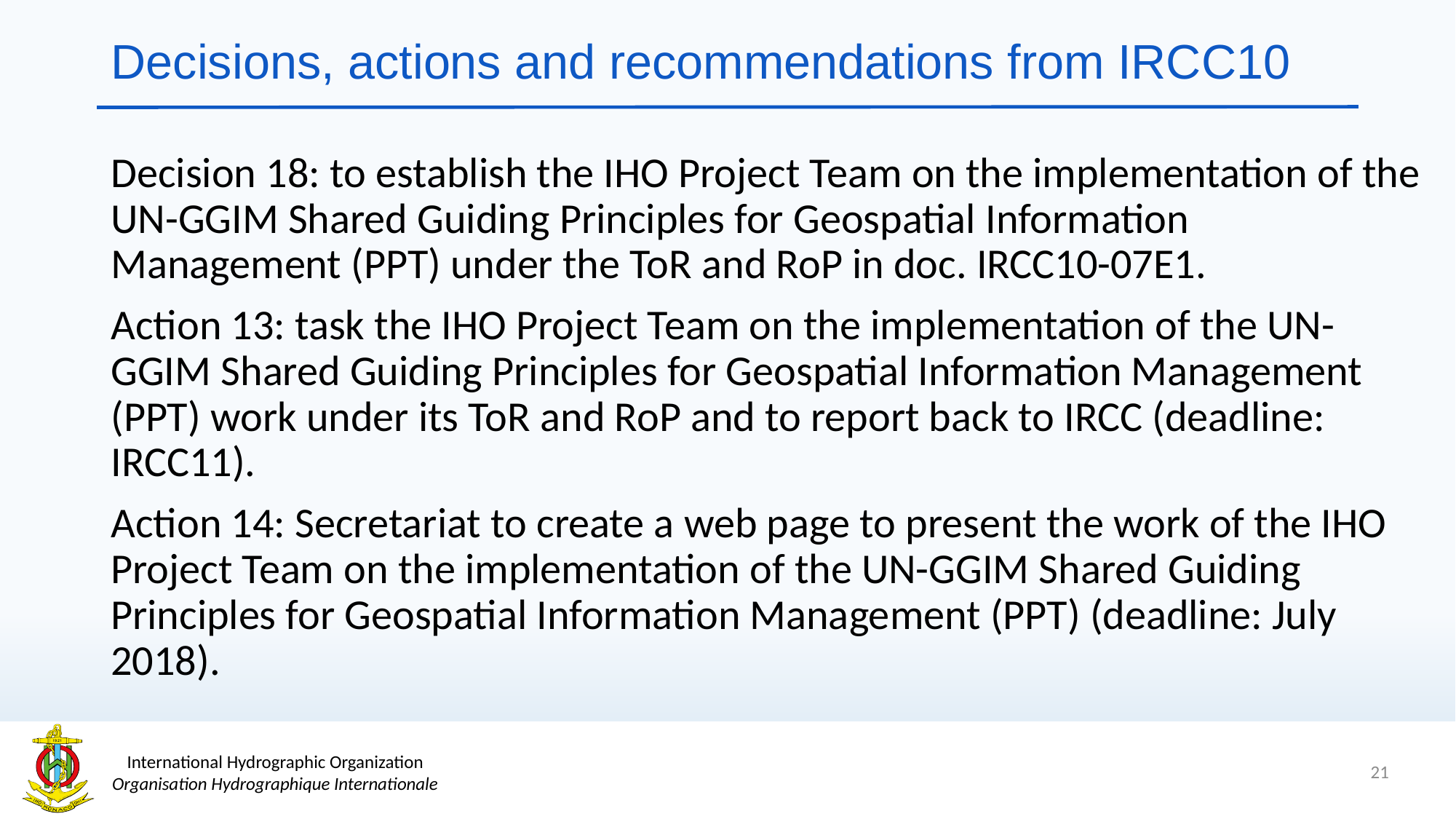

# Decisions, actions and recommendations from IRCC10
Decision 18: to establish the IHO Project Team on the implementation of the UN-GGIM Shared Guiding Principles for Geospatial Information Management (PPT) under the ToR and RoP in doc. IRCC10-07E1.
Action 13: task the IHO Project Team on the implementation of the UN-GGIM Shared Guiding Principles for Geospatial Information Management (PPT) work under its ToR and RoP and to report back to IRCC (deadline: IRCC11).
Action 14: Secretariat to create a web page to present the work of the IHO Project Team on the implementation of the UN-GGIM Shared Guiding Principles for Geospatial Information Management (PPT) (deadline: July 2018).
21